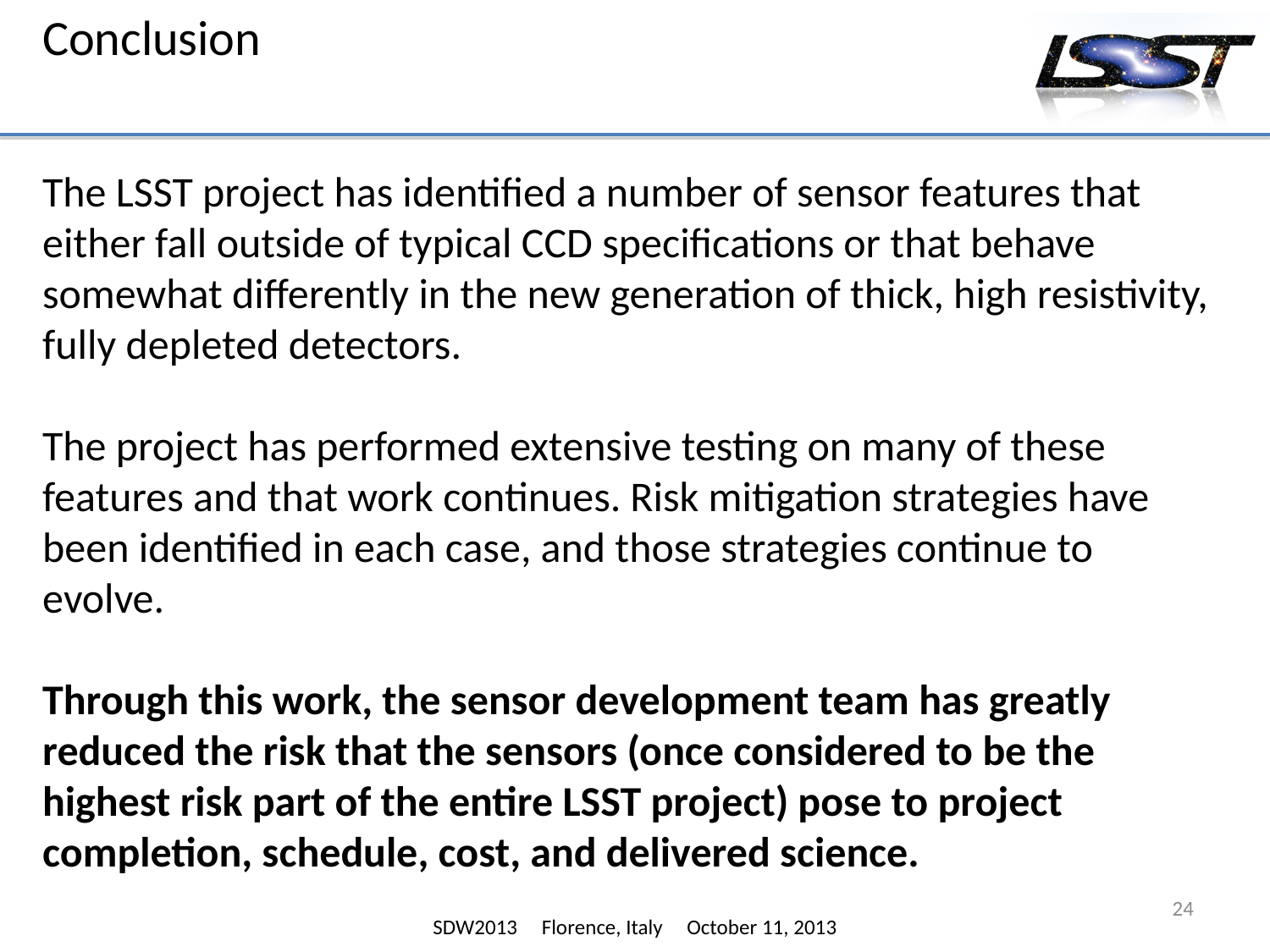

# Conclusion
The LSST project has identified a number of sensor features that either fall outside of typical CCD specifications or that behave somewhat differently in the new generation of thick, high resistivity, fully depleted detectors.

The project has performed extensive testing on many of these features and that work continues. Risk mitigation strategies have been identified in each case, and those strategies continue to evolve.

Through this work, the sensor development team has greatly reduced the risk that the sensors (once considered to be the highest risk part of the entire LSST project) pose to project completion, schedule, cost, and delivered science.
24